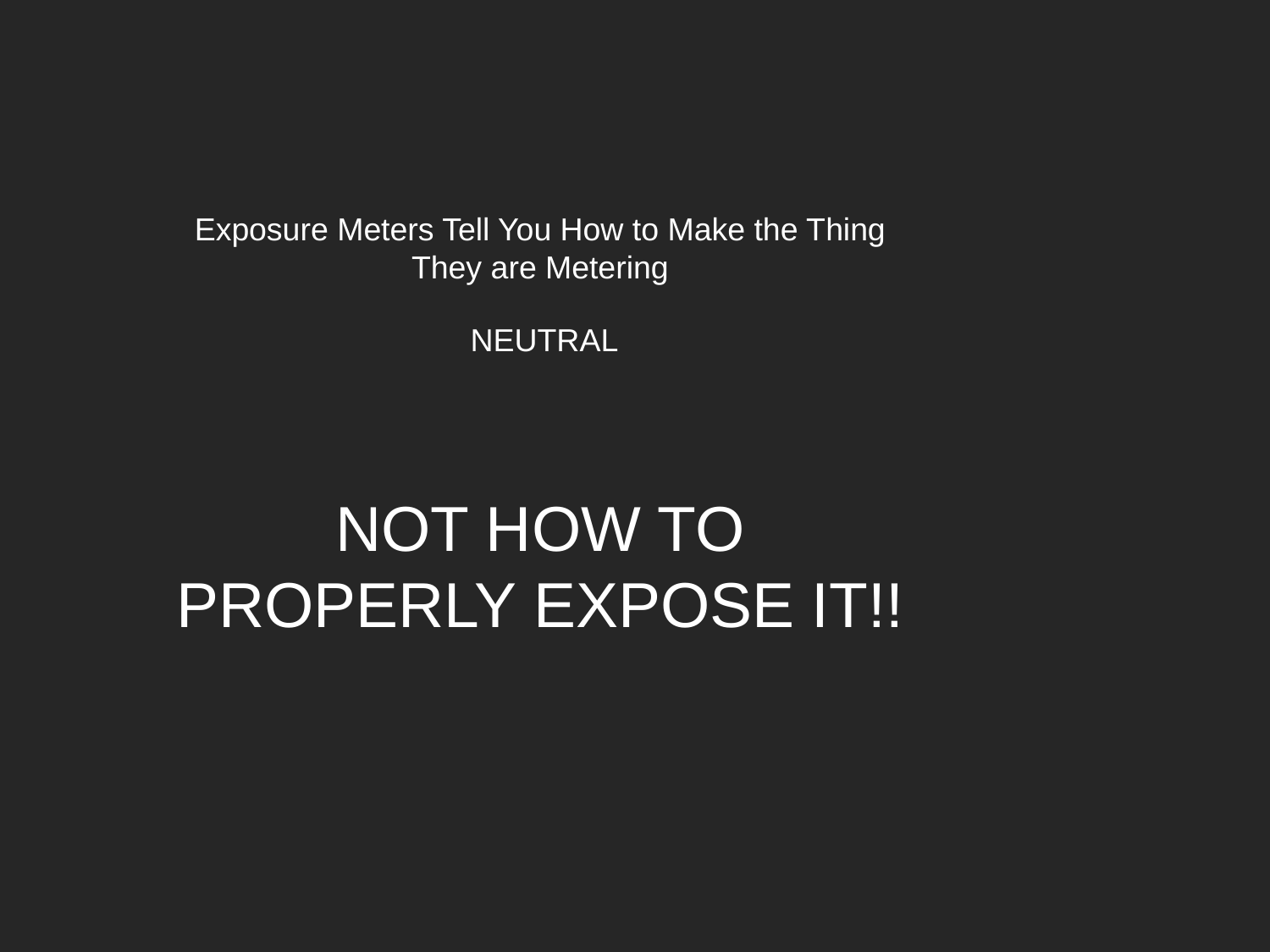

Exposure Meters Tell You How to Make the Thing They are Metering
 NEUTRAL

NOT HOW TO PROPERLY EXPOSE IT!!